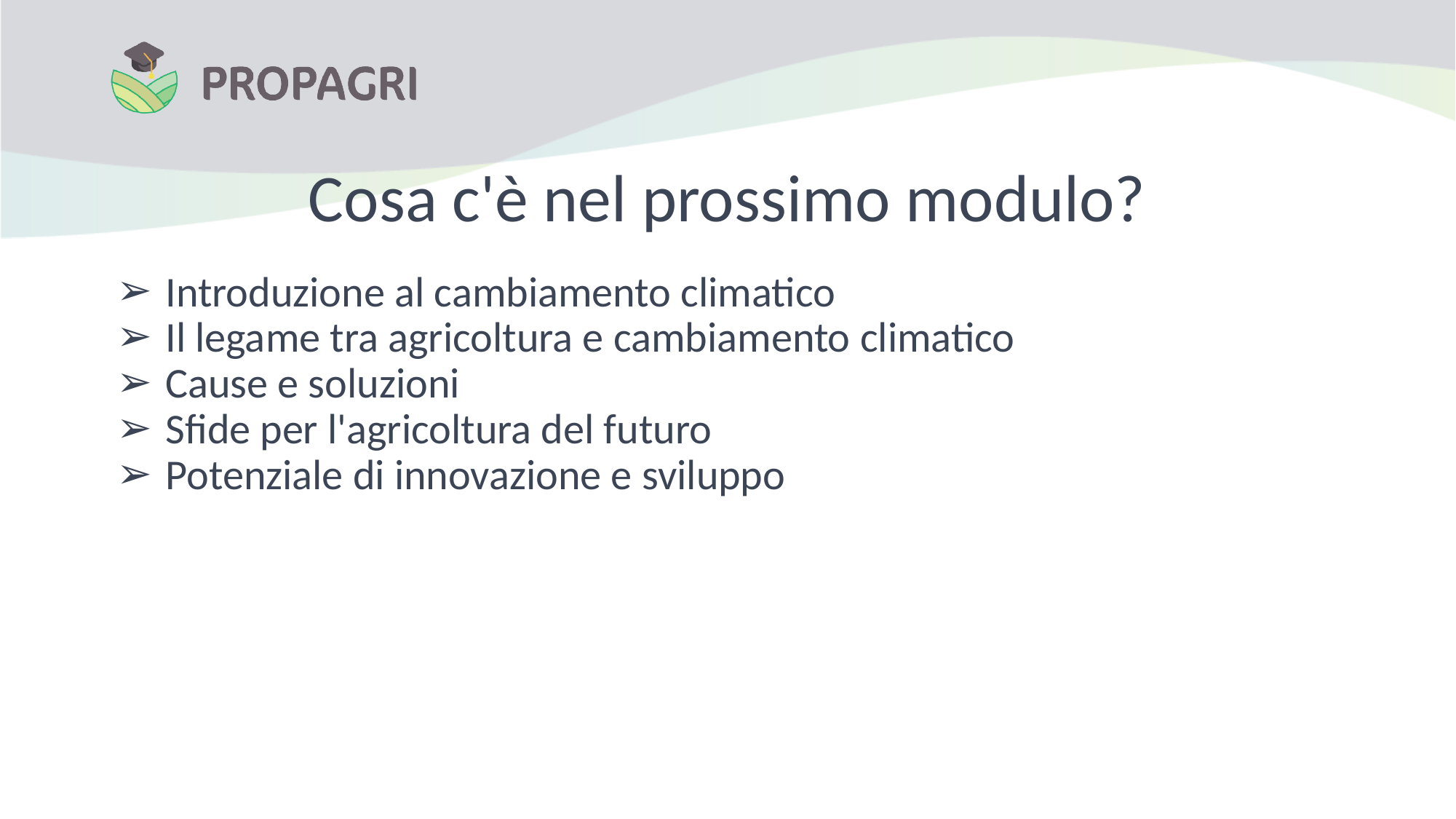

# Cosa c'è nel prossimo modulo?
Introduzione al cambiamento climatico
Il legame tra agricoltura e cambiamento climatico
Cause e soluzioni
Sfide per l'agricoltura del futuro
Potenziale di innovazione e sviluppo